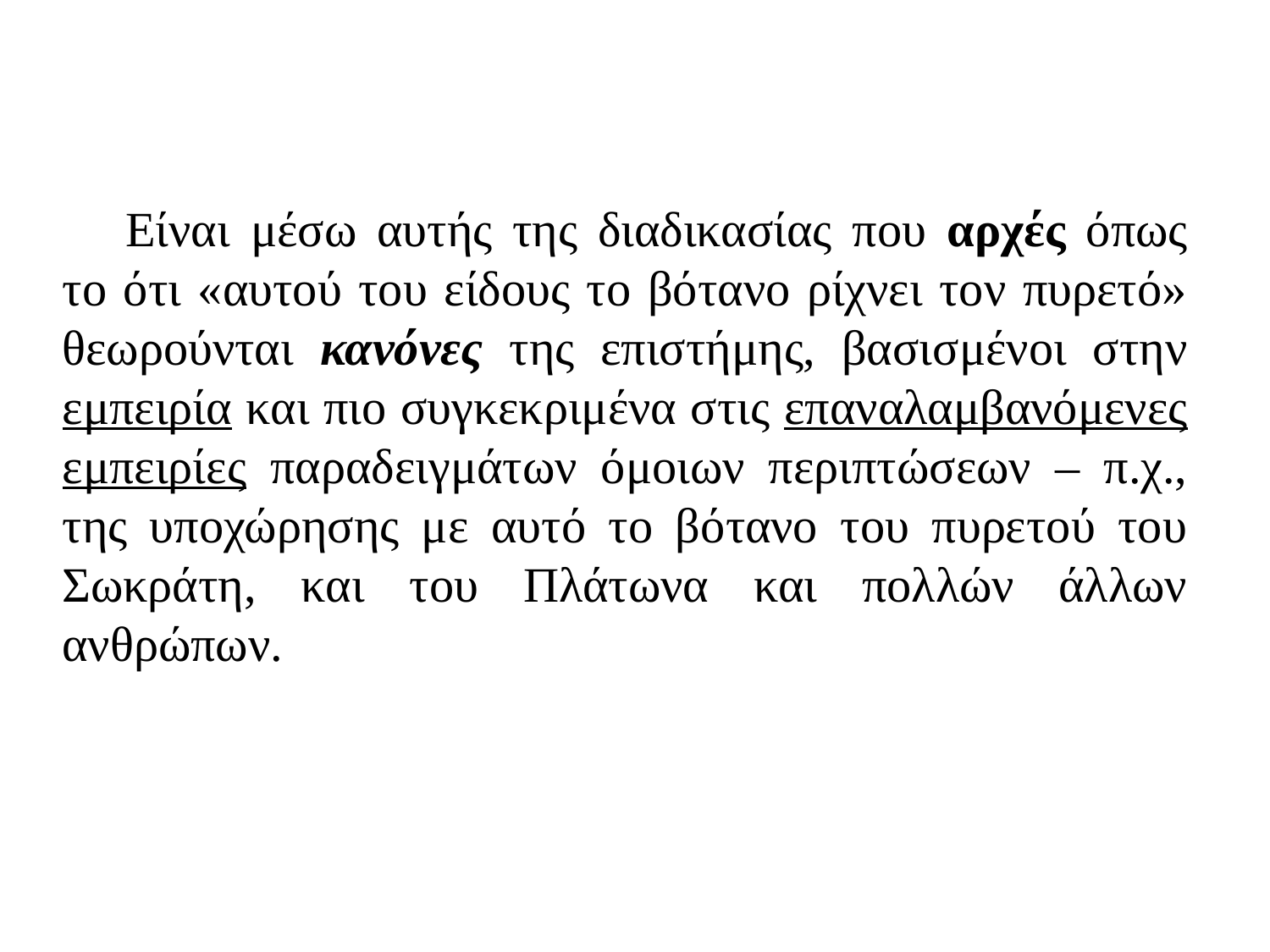

Είναι μέσω αυτής της διαδικασίας που αρχές όπως το ότι «αυτού του είδους το βότανο ρίχνει τον πυρετό» θεωρούνται κανόνες της επιστήμης, βασισμένοι στην εμπειρία και πιο συγκεκριμένα στις επαναλαμβανόμενες εμπειρίες παραδειγμάτων όμοιων περιπτώσεων – π.χ., της υποχώρησης με αυτό το βότανο του πυρετού του Σωκράτη, και του Πλάτωνα και πολλών άλλων ανθρώπων.